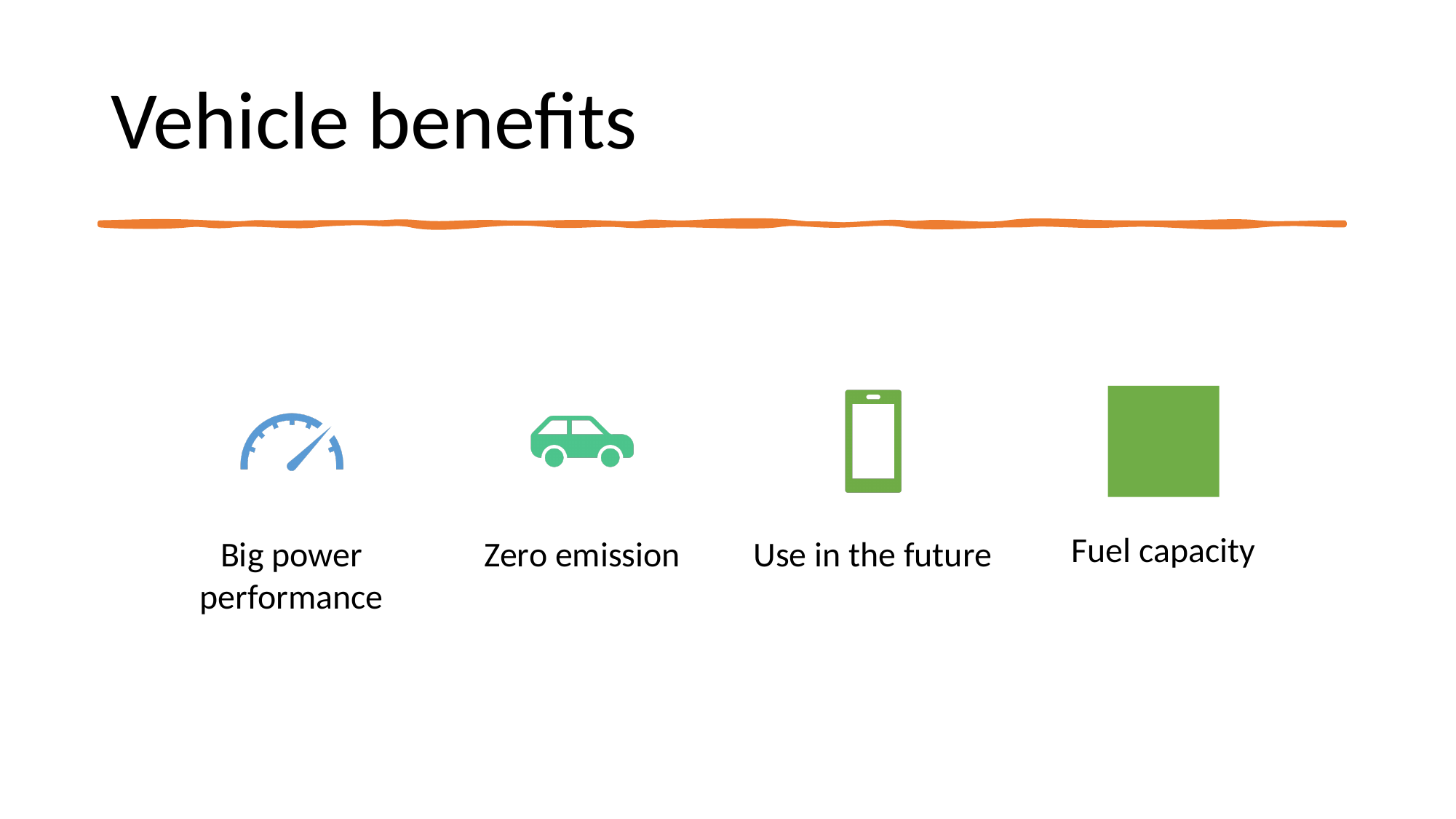

# Vehicle benefits

Big power performance
Zero emission
Use in the future
Fuel capacity